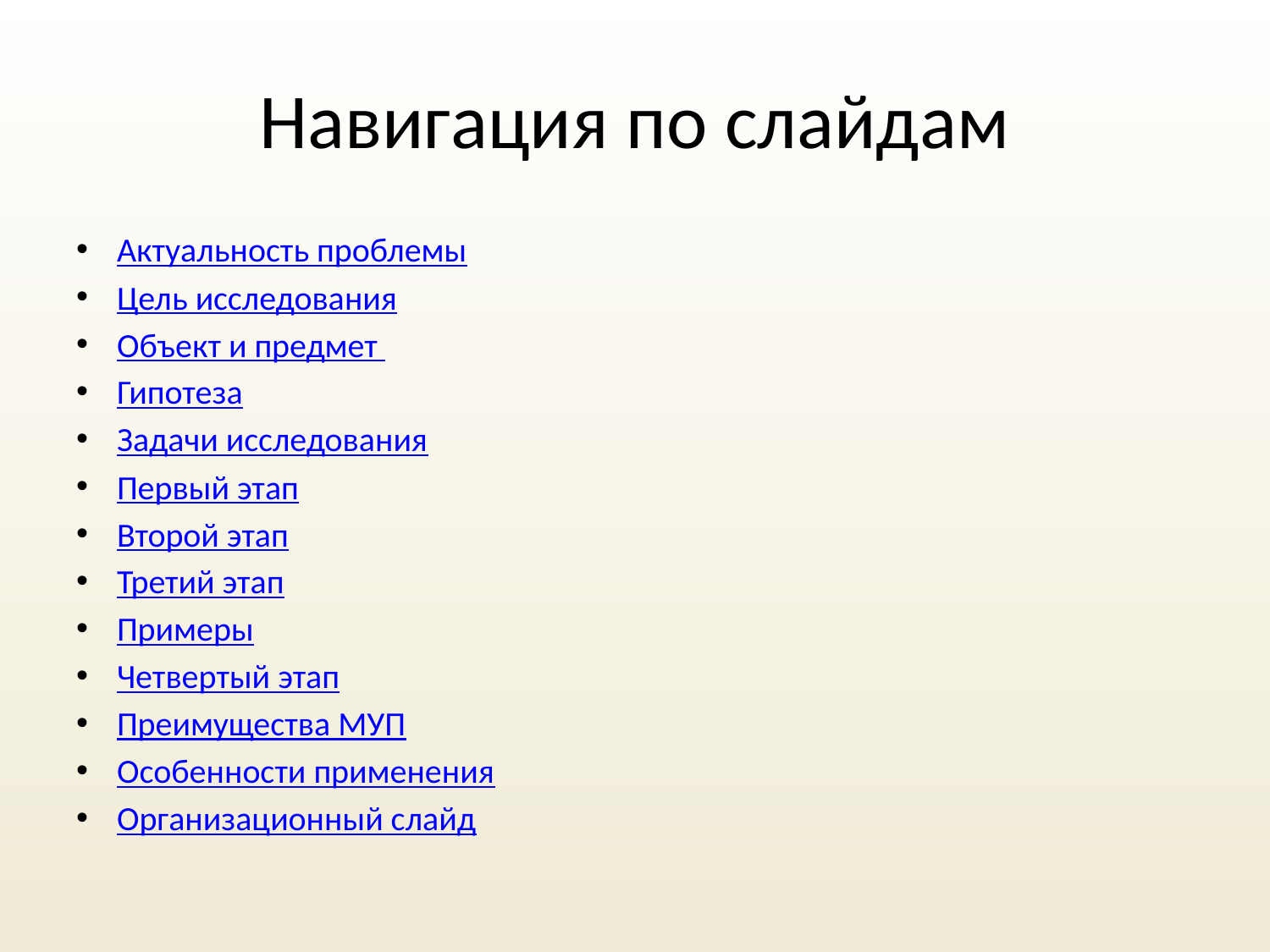

# Навигация по слайдам
Актуальность проблемы
Цель исследования
Объект и предмет
Гипотеза
Задачи исследования
Первый этап
Второй этап
Третий этап
Примеры
Четвертый этап
Преимущества МУП
Особенности применения
Организационный слайд